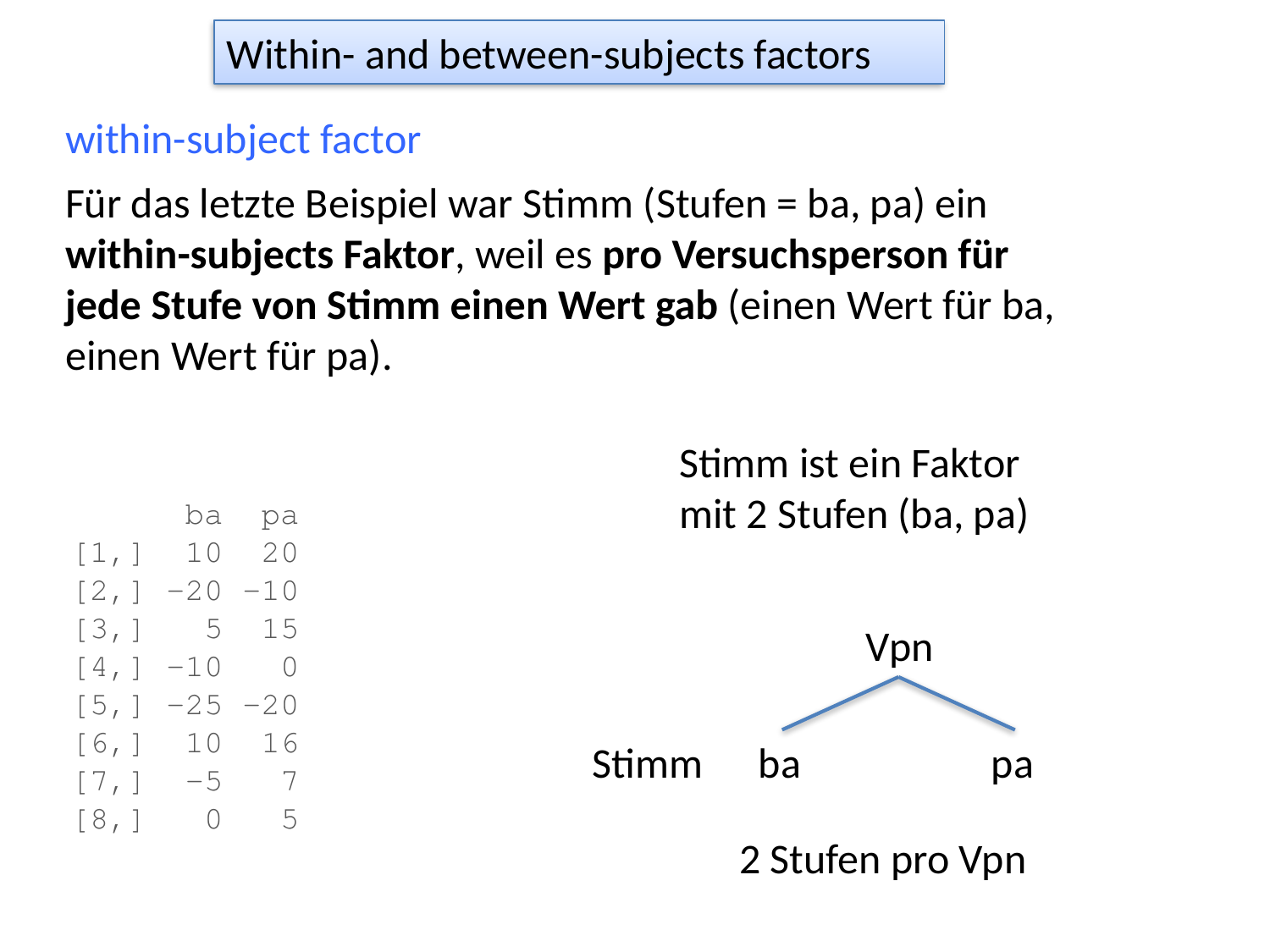

Within- and between-subjects factors
within-subject factor
Für das letzte Beispiel war Stimm (Stufen = ba, pa) ein within-subjects Faktor, weil es pro Versuchsperson für jede Stufe von Stimm einen Wert gab (einen Wert für ba, einen Wert für pa).
Stimm ist ein Faktor mit 2 Stufen (ba, pa)
      ba  pa
[1,]  10  20
[2,] -20 -10
[3,]   5  15
[4,] -10   0
[5,] -25 -20
[6,]  10  16
[7,]  -5   7
[8,]   0   5
Vpn
Stimm
ba
pa
2 Stufen pro Vpn